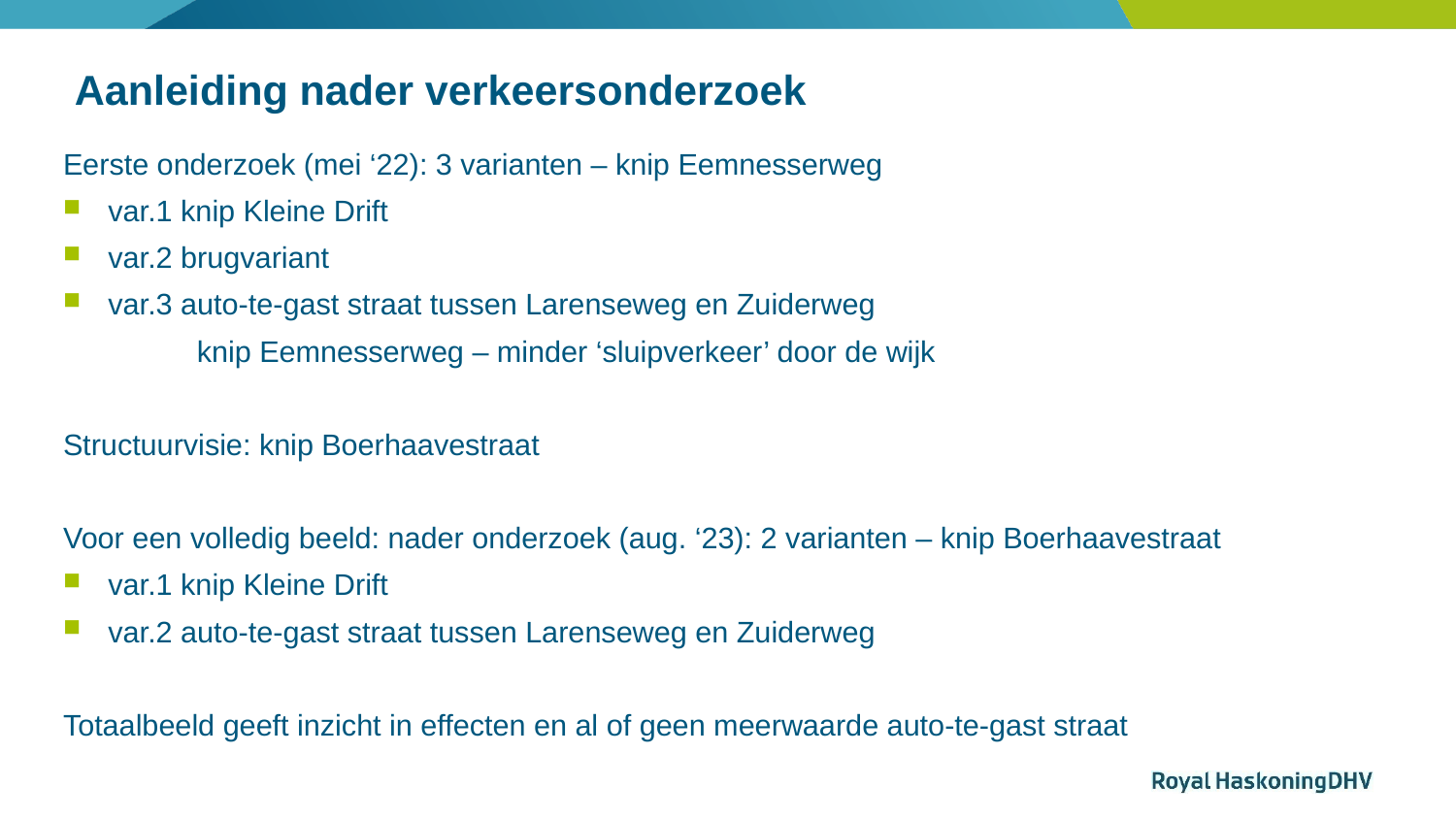

# Aanleiding nader verkeersonderzoek
Eerste onderzoek (mei ‘22): 3 varianten – knip Eemnesserweg
var.1 knip Kleine Drift
var.2 brugvariant
var.3 auto-te-gast straat tussen Larenseweg en Zuiderweg
	knip Eemnesserweg – minder ‘sluipverkeer’ door de wijk

Structuurvisie: knip Boerhaavestraat

Voor een volledig beeld: nader onderzoek (aug. ‘23): 2 varianten – knip Boerhaavestraat
var.1 knip Kleine Drift
var.2 auto-te-gast straat tussen Larenseweg en Zuiderweg

Totaalbeeld geeft inzicht in effecten en al of geen meerwaarde auto-te-gast straat